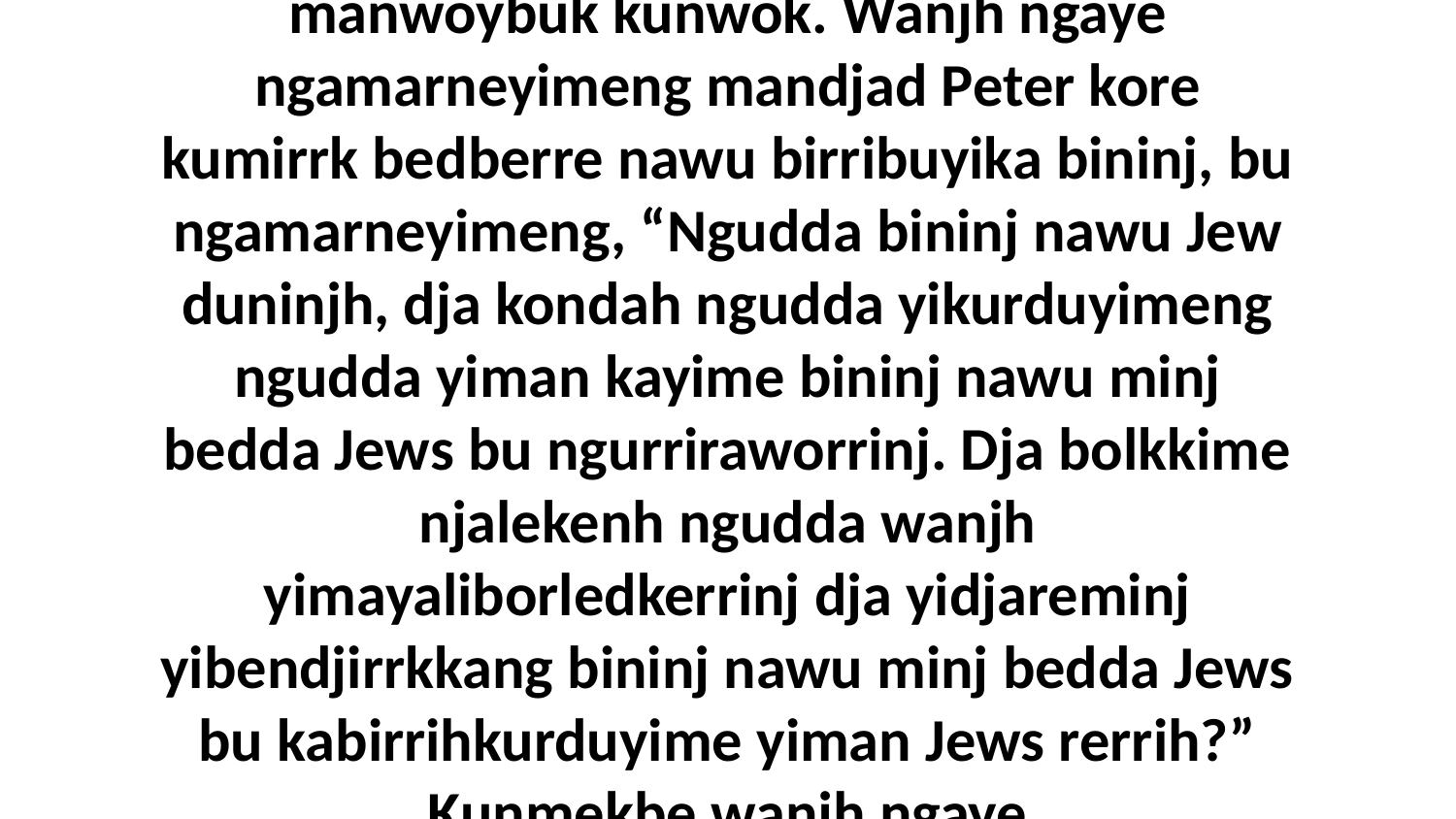

14 Ngaye ngabennang bu birrihyimi. Dja bu ngayeman ngaburrbuni kore bedda birribawong manbu manmakkaykenh dja manwoybuk kunwok. Wanjh ngaye ngamarneyimeng mandjad Peter kore kumirrk bedberre nawu birribuyika bininj, bu ngamarneyimeng, “Ngudda bininj nawu Jew duninjh, dja kondah ngudda yikurduyimeng ngudda yiman kayime bininj nawu minj bedda Jews bu ngurriraworrinj. Dja bolkkime njalekenh ngudda wanjh yimayaliborledkerrinj dja yidjareminj yibendjirrkkang bininj nawu minj bedda Jews bu kabirrihkurduyime yiman Jews rerrih?” Kunmekbe wanjh ngaye ngadjalmarneyimeng Cephas.Bu Ngahdjalmulewan Christ Nawu Doweng KadberreGalatians 2:15-21